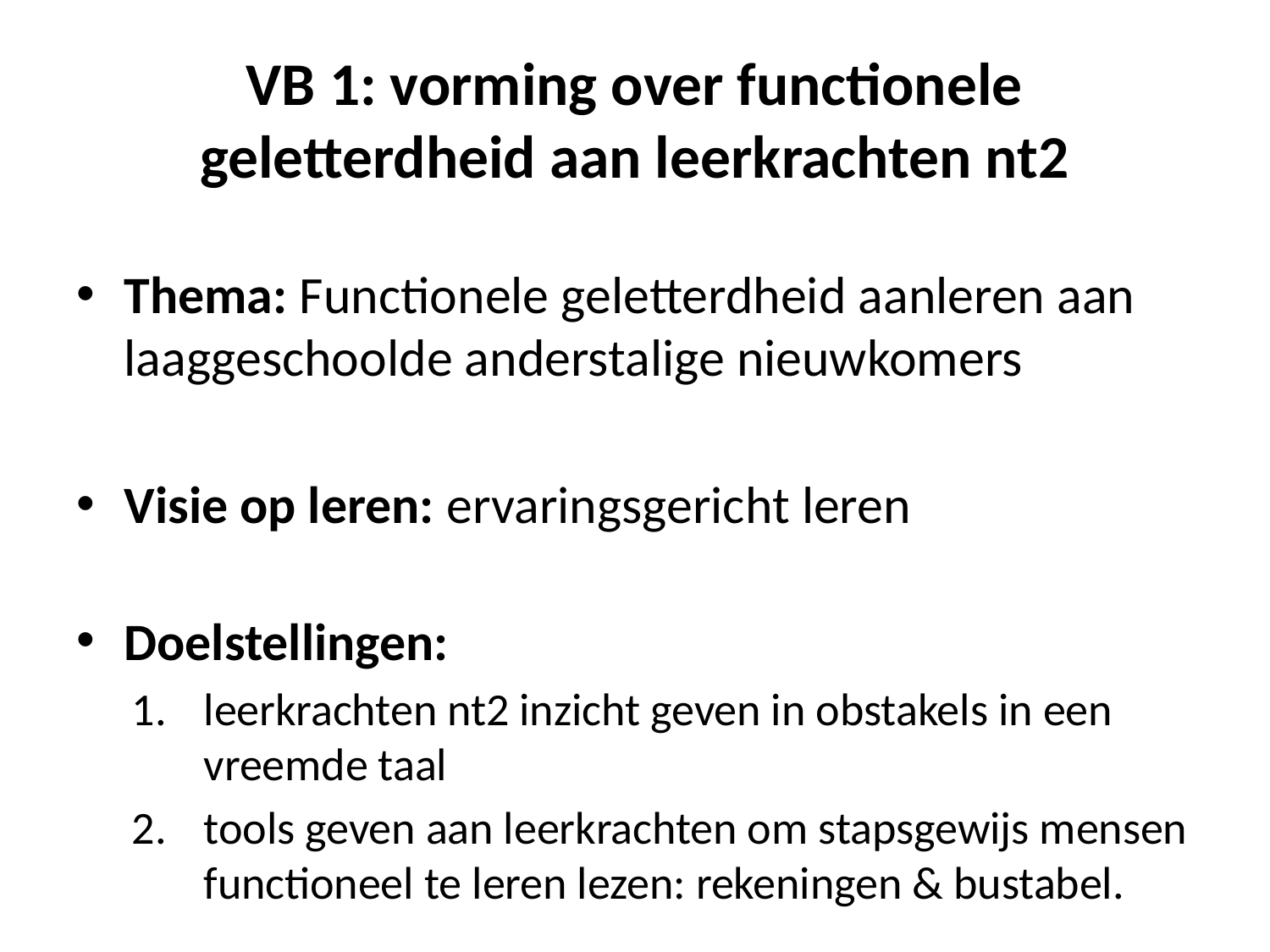

# VB 1: vorming over functionele geletterdheid aan leerkrachten nt2
Thema: Functionele geletterdheid aanleren aan laaggeschoolde anderstalige nieuwkomers

Visie op leren: ervaringsgericht leren
Doelstellingen:
leerkrachten nt2 inzicht geven in obstakels in een vreemde taal
tools geven aan leerkrachten om stapsgewijs mensen functioneel te leren lezen: rekeningen & bustabel.